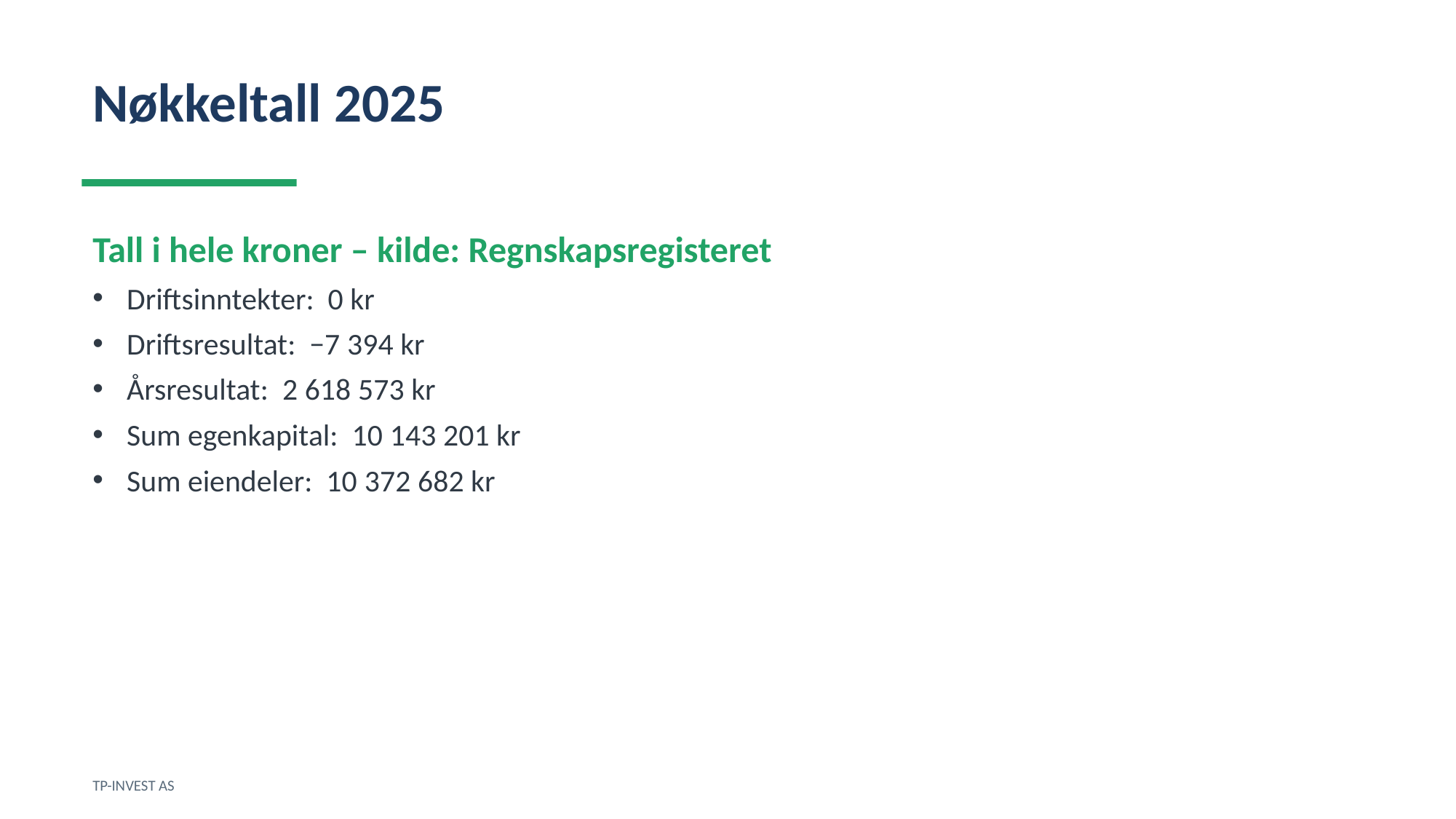

Nøkkeltall 2025

Tall i hele kroner – kilde: Regnskapsregisteret
Driftsinntekter:  0 kr
Driftsresultat:  −7 394 kr
Årsresultat:  2 618 573 kr
Sum egenkapital:  10 143 201 kr
Sum eiendeler:  10 372 682 kr
TP-INVEST AS